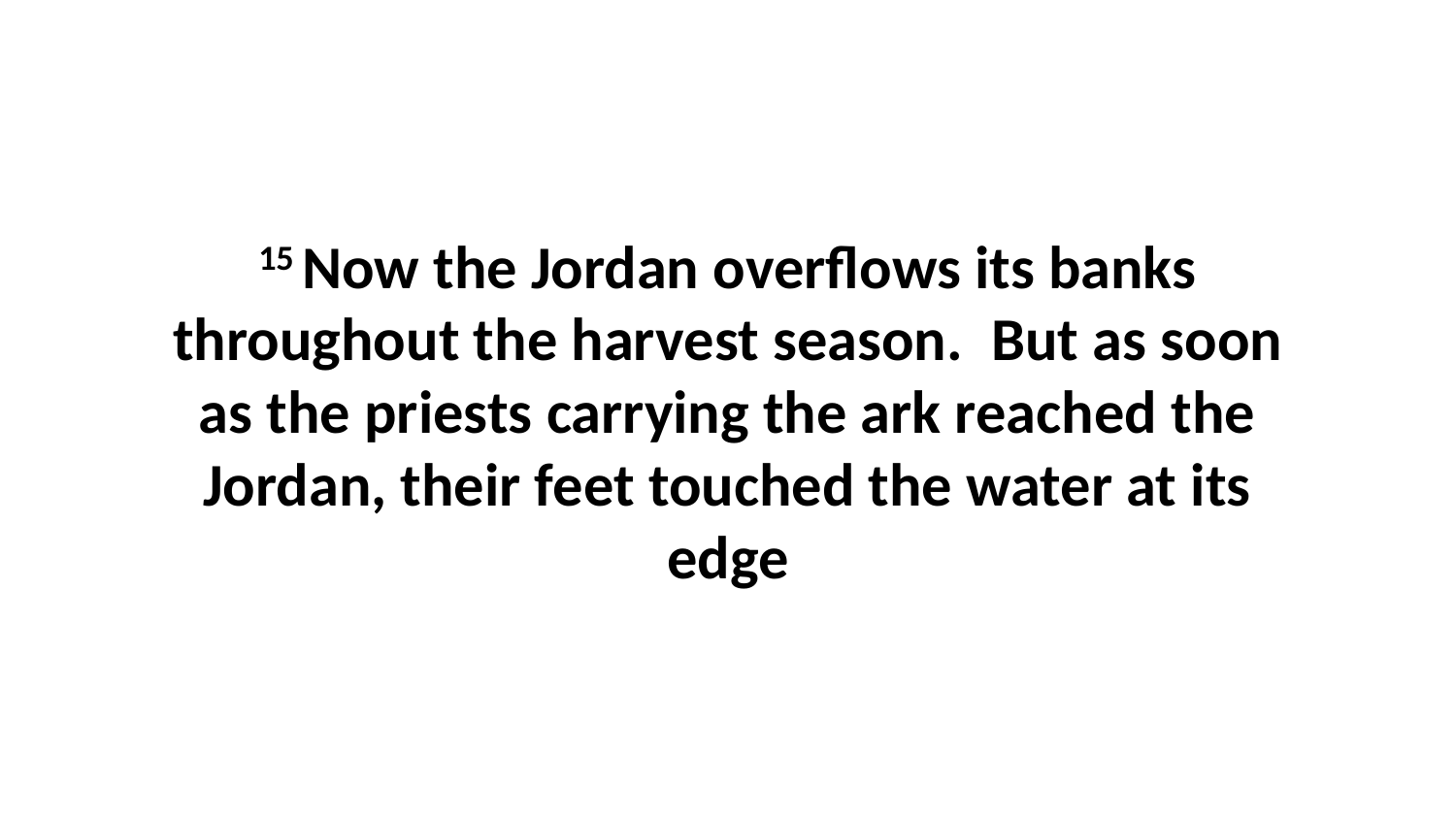

15 Now the Jordan overflows its banks throughout the harvest season.  But as soon as the priests carrying the ark reached the Jordan, their feet touched the water at its edge